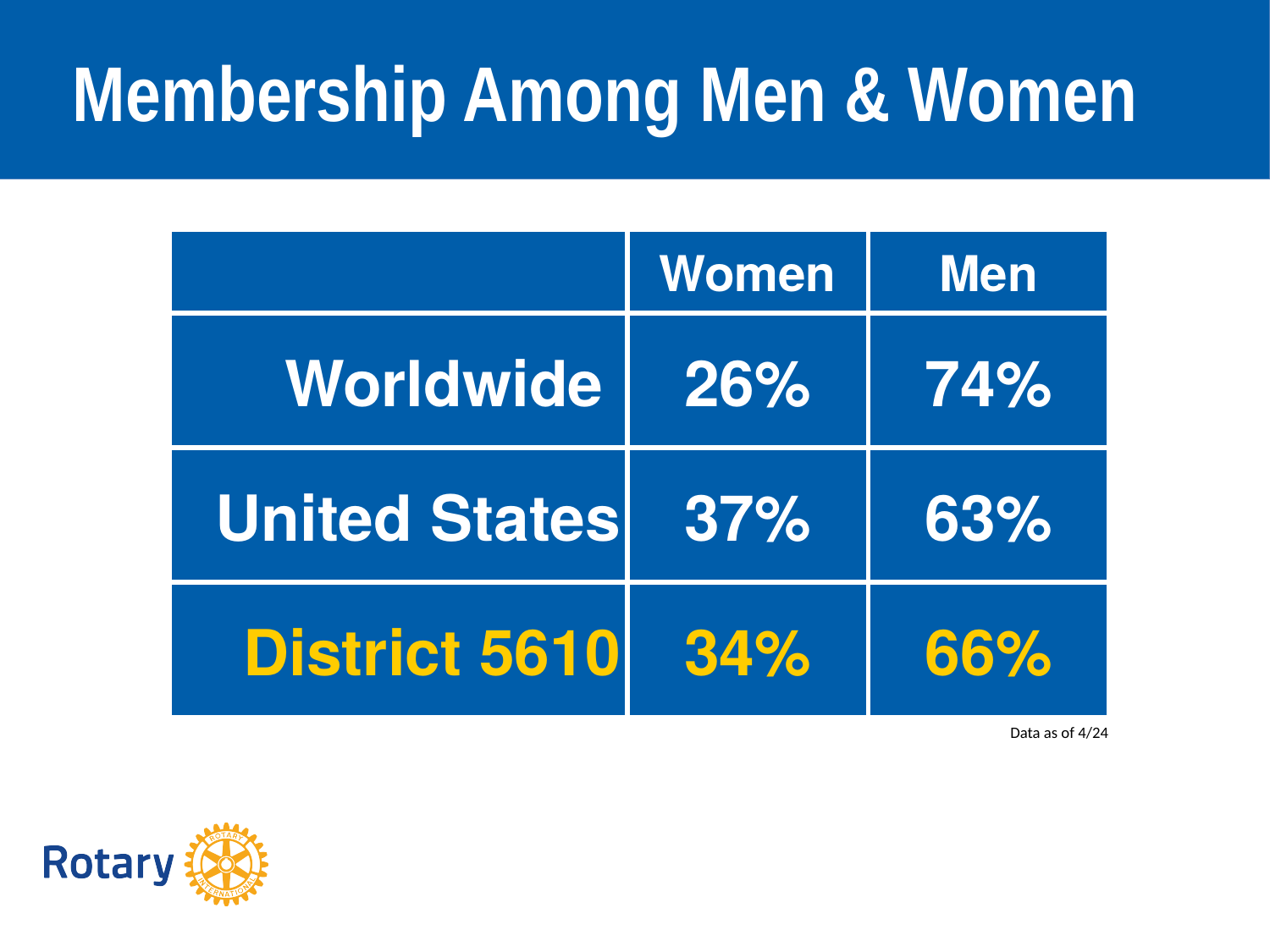

Membership Among Men & Women
|  | Women | Men |
| --- | --- | --- |
| Worldwide | 26% | 74% |
| United States | 37% | 63% |
| District 5610 | 34% | 66% |
Data as of 4/24